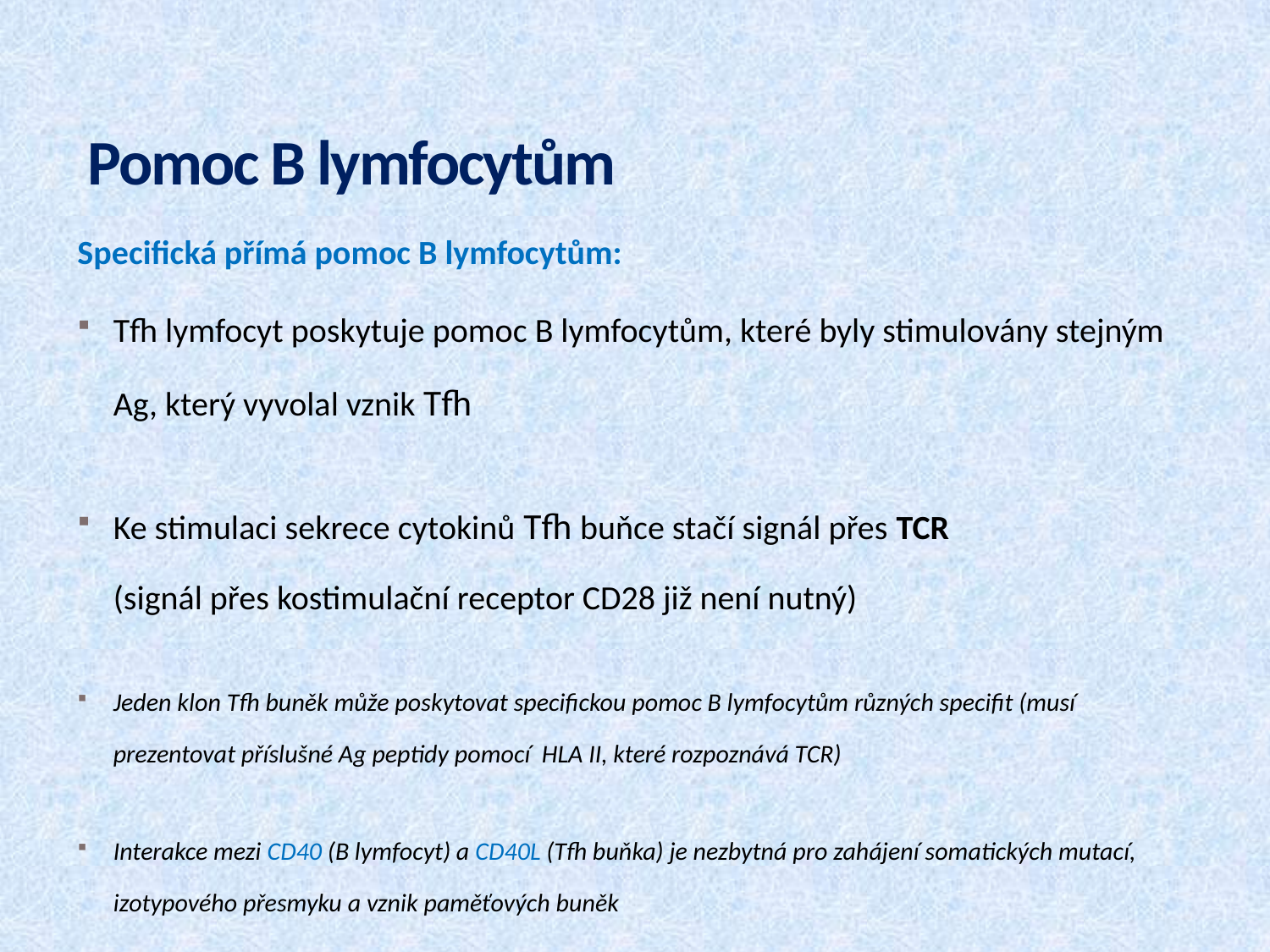

# Pomoc B lymfocytům
Specifická přímá pomoc B lymfocytům:
Tfh lymfocyt poskytuje pomoc B lymfocytům, které byly stimulovány stejným Ag, který vyvolal vznik Tfh

Ke stimulaci sekrece cytokinů Tfh buňce stačí signál přes TCR
(signál přes kostimulační receptor CD28 již není nutný)

Jeden klon Tfh buněk může poskytovat specifickou pomoc B lymfocytům různých specifit (musí prezentovat příslušné Ag peptidy pomocí  HLA II, které rozpoznává TCR)

Interakce mezi CD40 (B lymfocyt) a CD40L (Tfh buňka) je nezbytná pro zahájení somatických mutací, izotypového přesmyku a vznik paměťových buněk